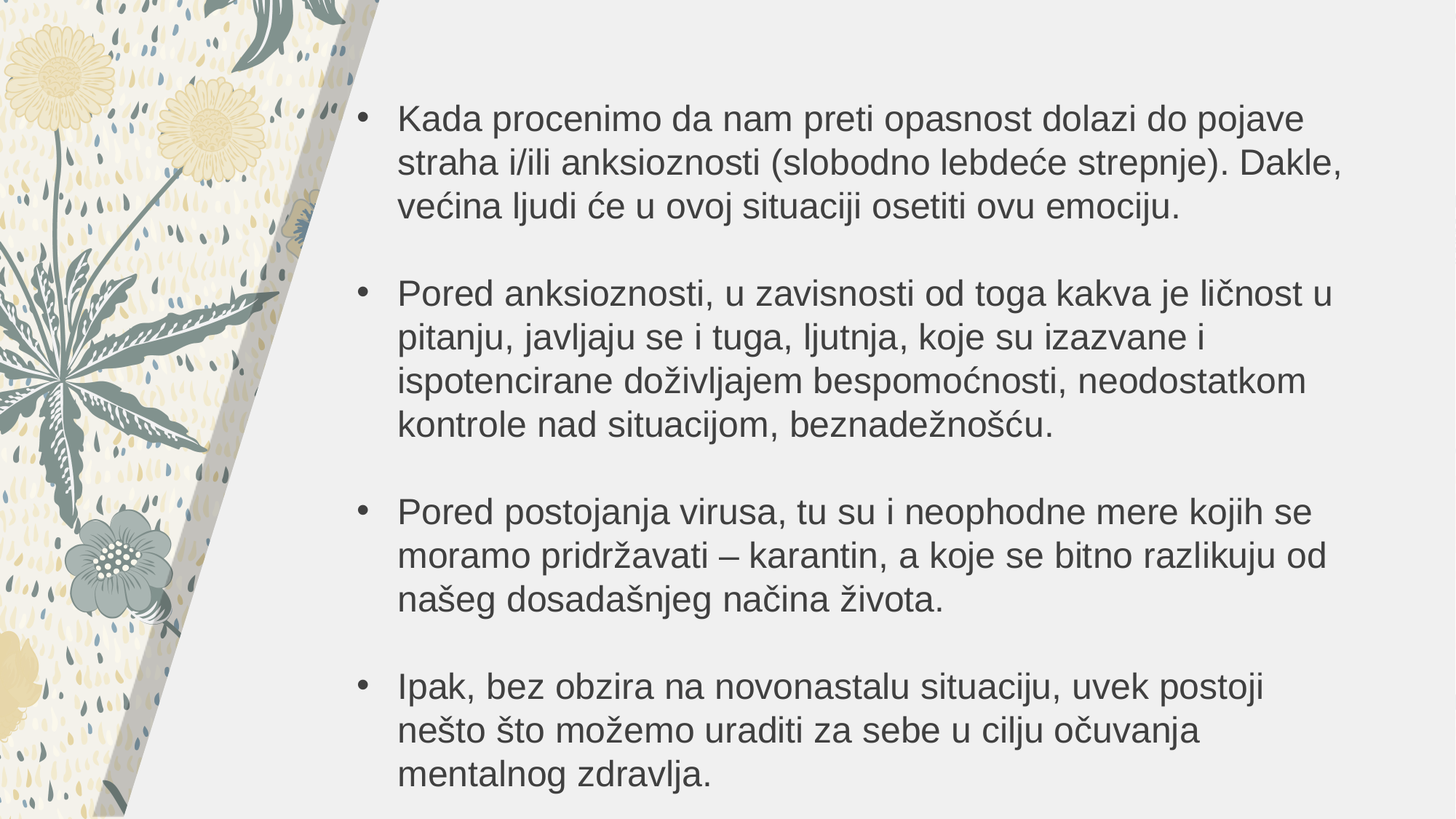

Kada procenimo da nam preti opasnost dolazi do pojave straha i/ili anksioznosti (slobodno lebdeće strepnje). Dakle, većina ljudi će u ovoj situaciji osetiti ovu emociju.

Pored anksioznosti, u zavisnosti od toga kakva je ličnost u pitanju, javljaju se i tuga, ljutnja, koje su izazvane i ispotencirane doživljajem bespomoćnosti, neodostatkom kontrole nad situacijom, beznadežnošću.

Pored postojanja virusa, tu su i neophodne mere kojih se moramo pridržavati – karantin, a koje se bitno razlikuju od našeg dosadašnjeg načina života.

Ipak, bez obzira na novonastalu situaciju, uvek postoji nešto što možemo uraditi za sebe u cilju očuvanja mentalnog zdravlja.